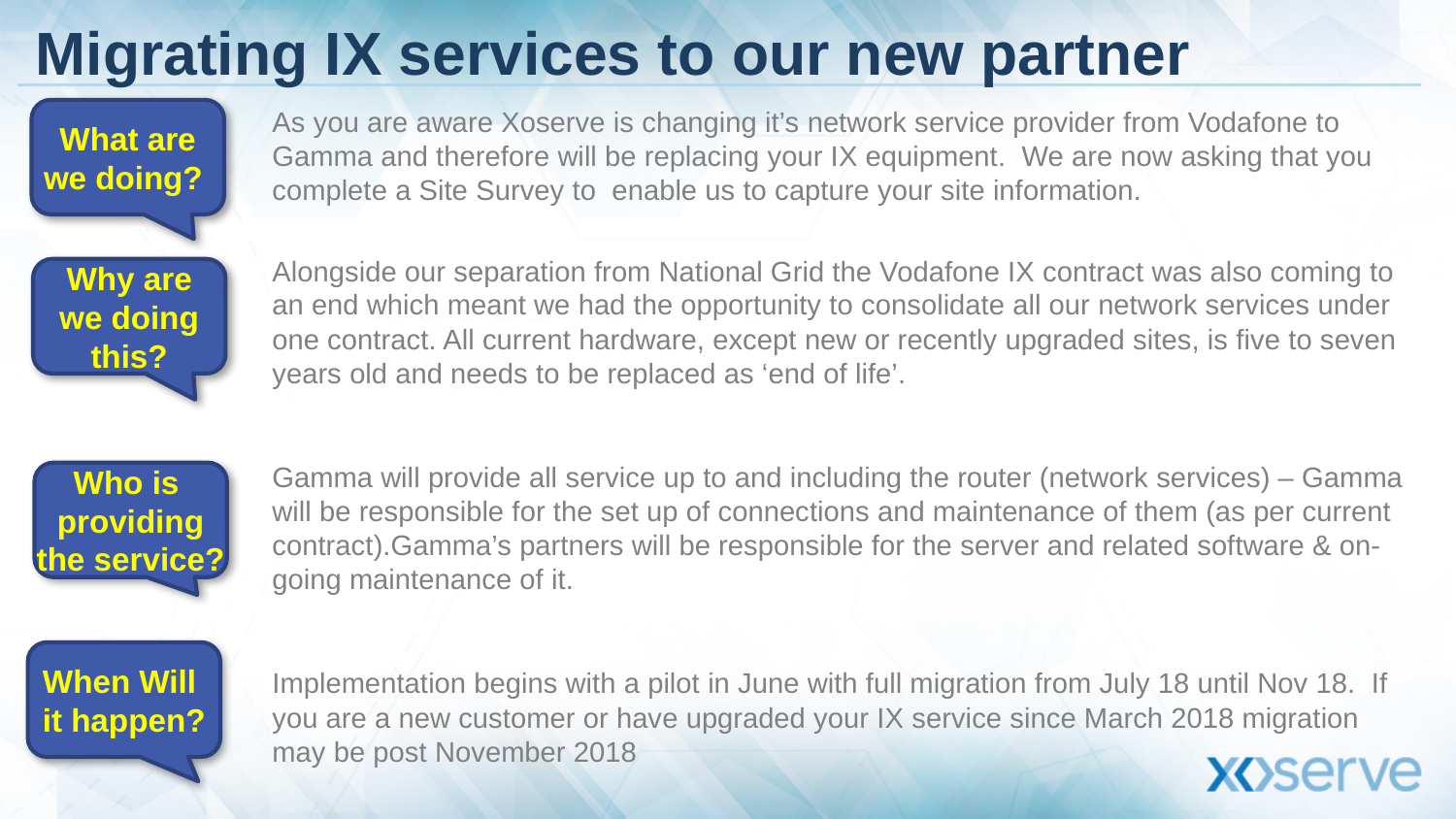

# Migrating IX services to our new partner
As you are aware Xoserve is changing it’s network service provider from Vodafone to Gamma and therefore will be replacing your IX equipment.  We are now asking that you complete a Site Survey to  enable us to capture your site information.
What are we doing?
Alongside our separation from National Grid the Vodafone IX contract was also coming to an end which meant we had the opportunity to consolidate all our network services under one contract. All current hardware, except new or recently upgraded sites, is five to seven years old and needs to be replaced as ‘end of life’.
Why are we doing this?
Gamma will provide all service up to and including the router (network services) – Gamma will be responsible for the set up of connections and maintenance of them (as per current contract).Gamma’s partners will be responsible for the server and related software & on-going maintenance of it.
Who is
providing
 the service?
When Will  it happen?
Implementation begins with a pilot in June with full migration from July 18 until Nov 18.  If you are a new customer or have upgraded your IX service since March 2018 migration  may be post November 2018